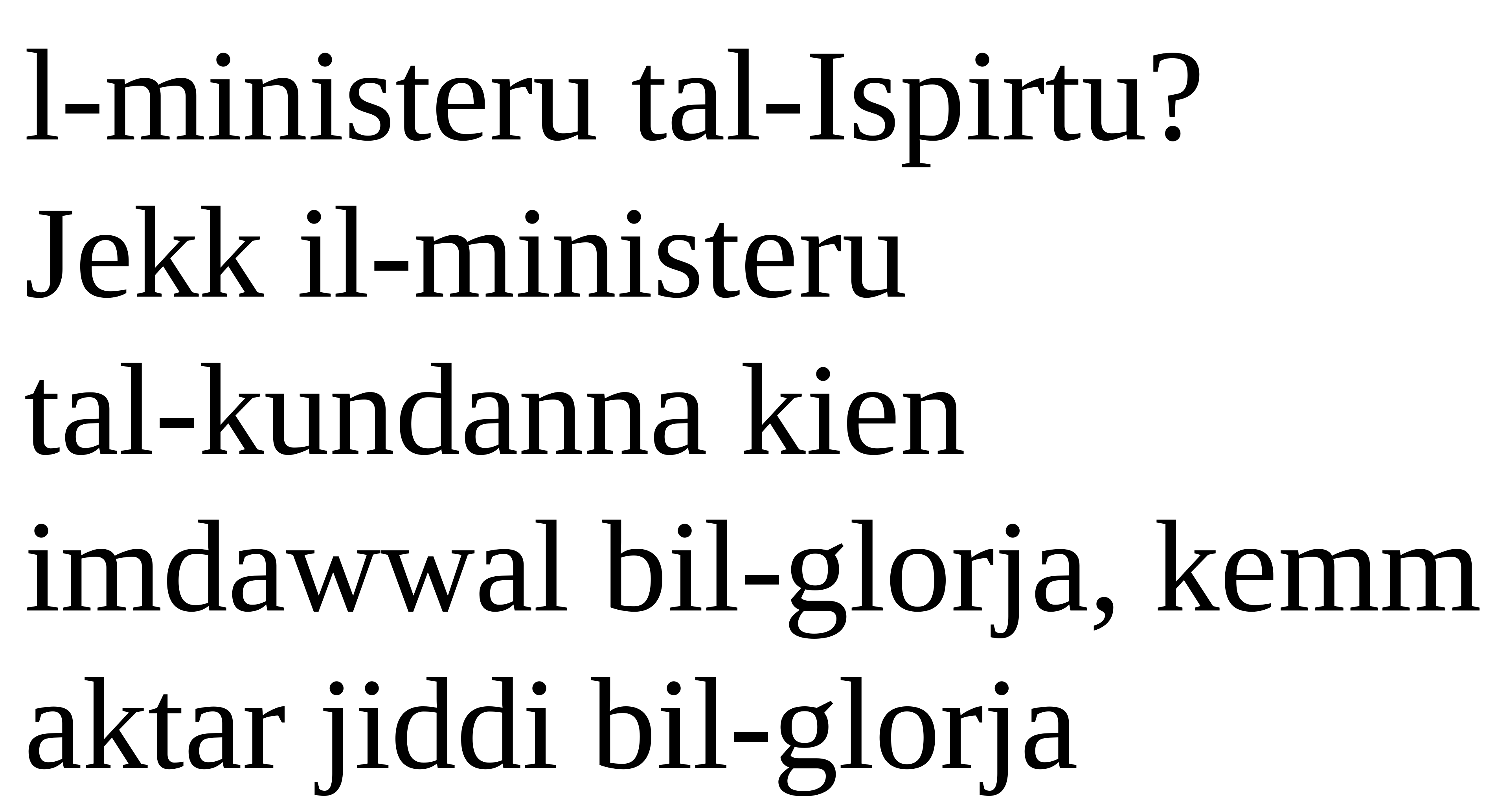

l-ministeru tal-Ispirtu?
Jekk il-ministeru
tal-kundanna kien imdawwal bil-glorja, kemm
aktar jiddi bil-glorja